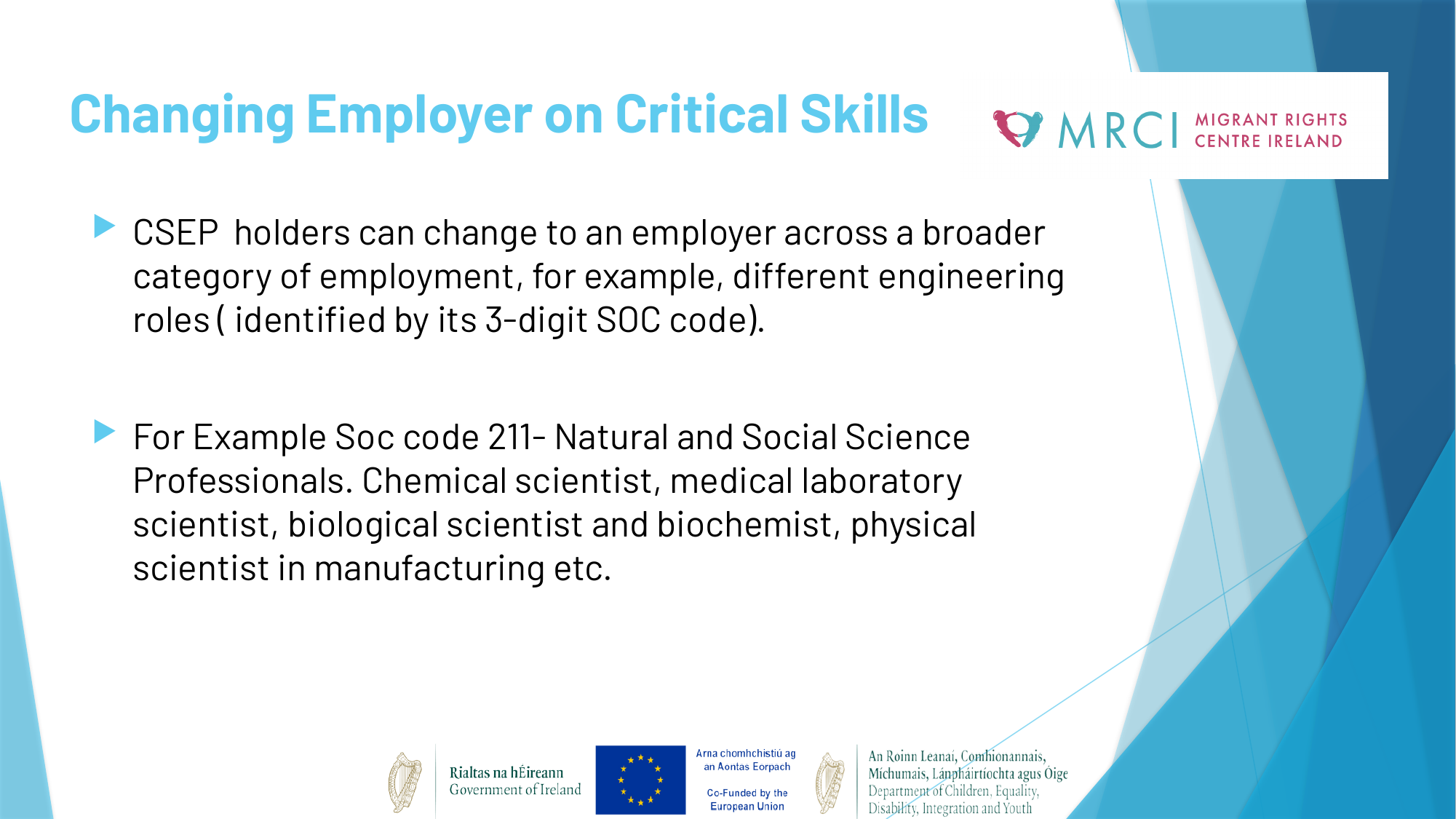

# Changing Employer on Critical Skills

CSEP  holders can change to an employer across a broader category of employment, for example, different engineering roles ( identified by its 3-digit SOC code).

For Example Soc code 211- Natural and Social Science Professionals. Chemical scientist, medical laboratory scientist, biological scientist and biochemist, physical scientist in manufacturing etc.